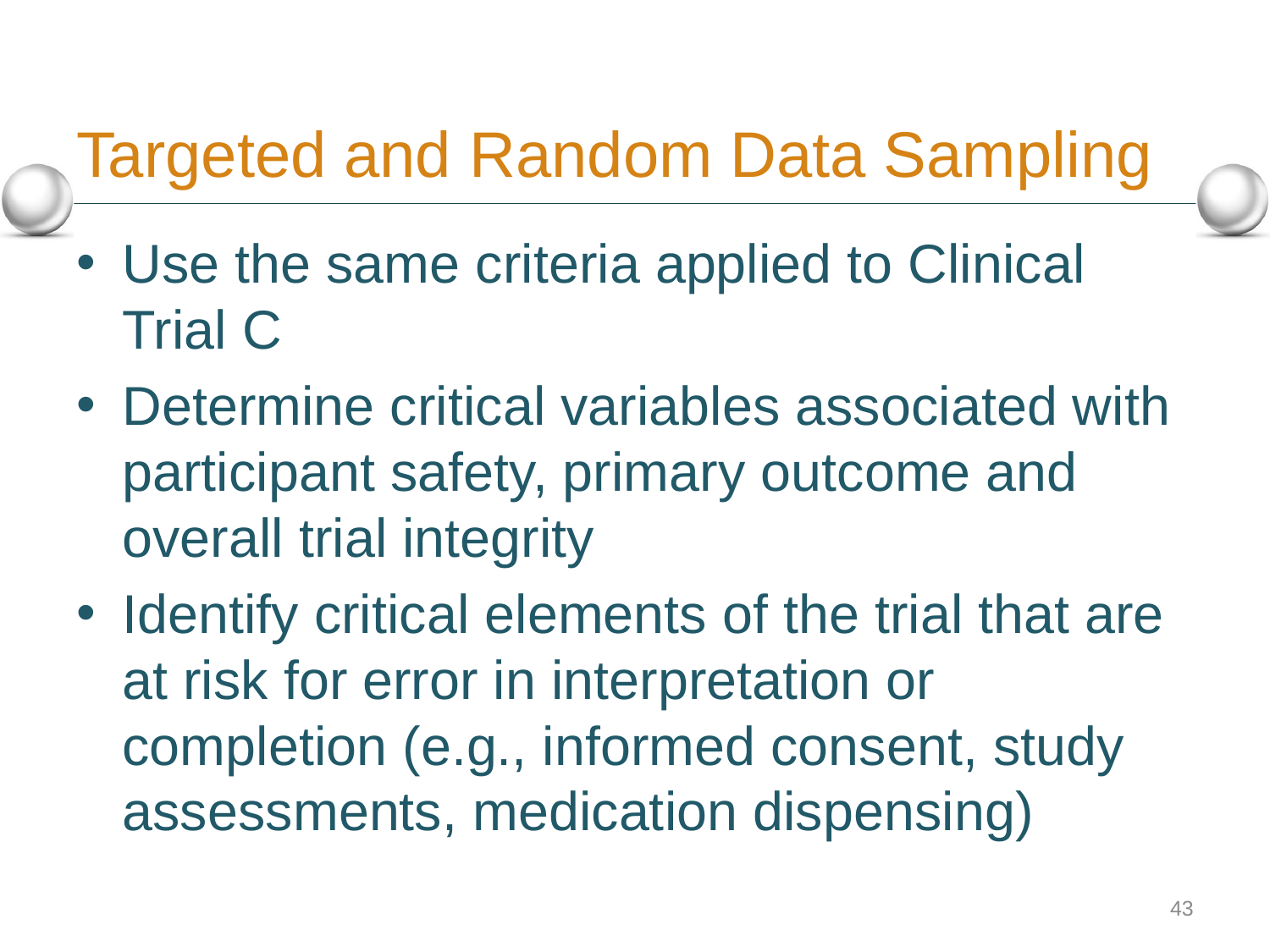

# Targeted and Random Data Sampling
Use the same criteria applied to Clinical Trial C
Determine critical variables associated with participant safety, primary outcome and overall trial integrity
Identify critical elements of the trial that are at risk for error in interpretation or completion (e.g., informed consent, study assessments, medication dispensing)
43